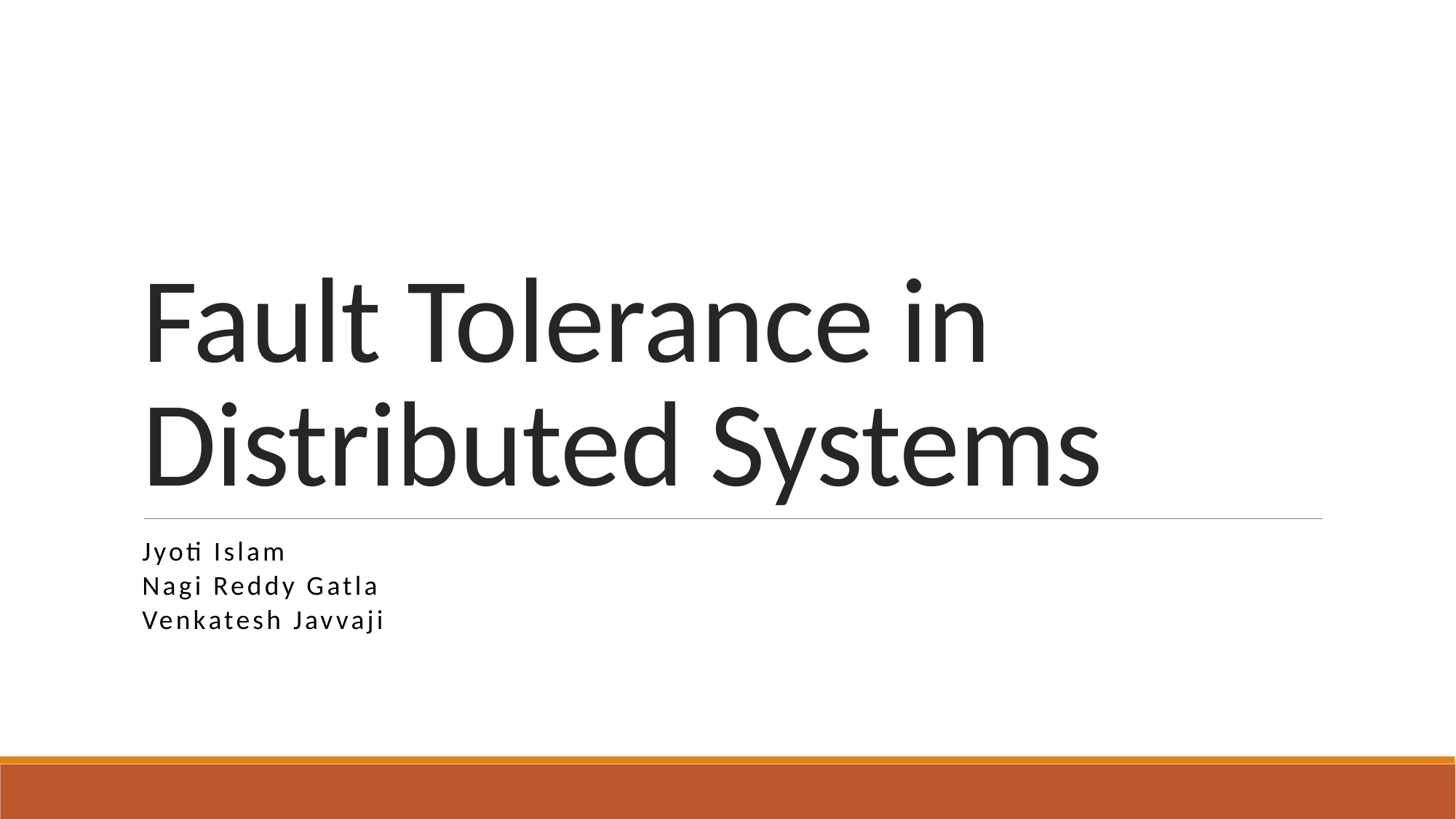

# Fault Tolerance in Distributed Systems
Jyoti Islam
Nagi Reddy Gatla
Venkatesh Javvaji